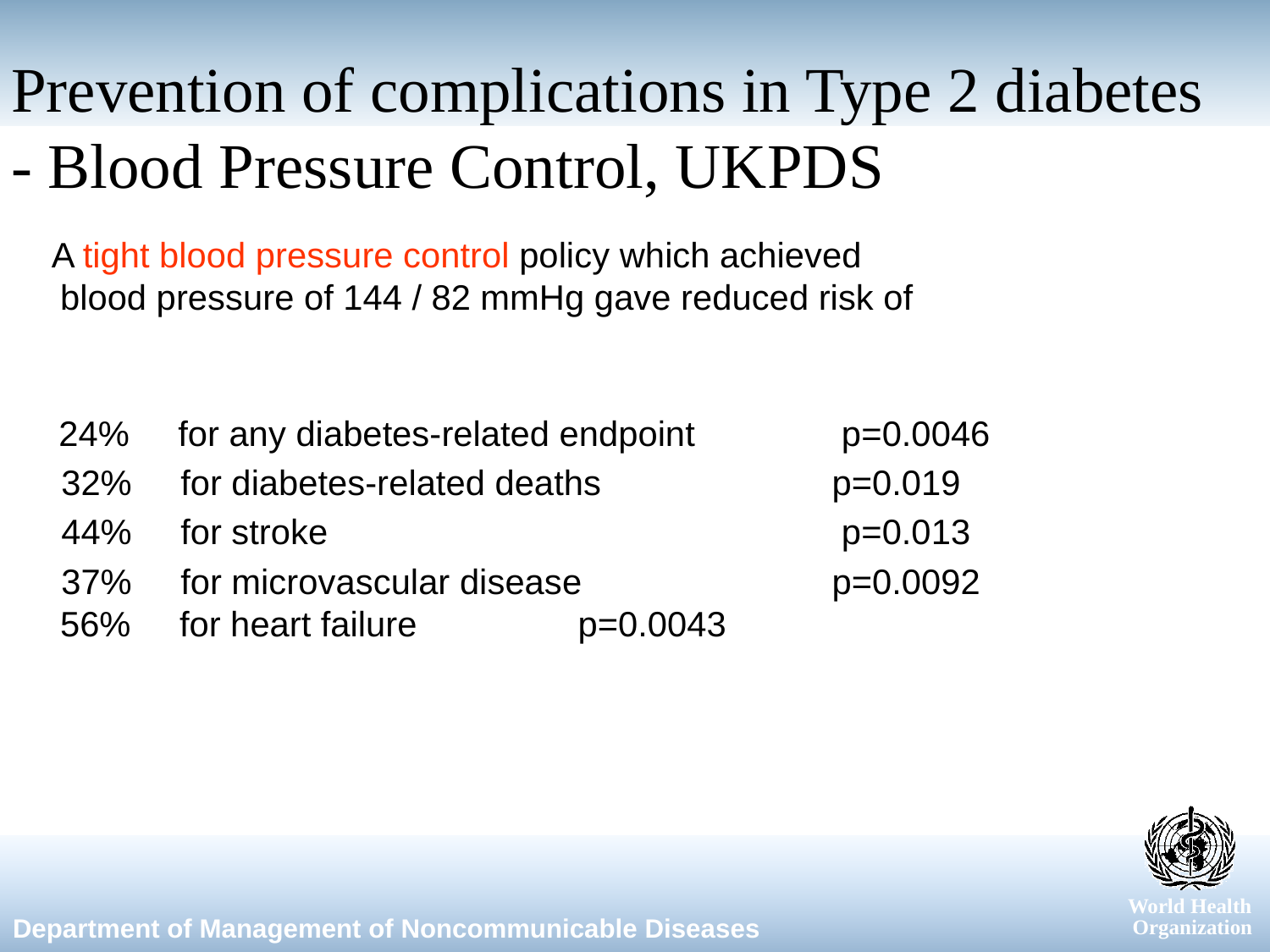

# Prevention of complications in Type 2 diabetes - Blood Pressure Control, UKPDS
    A tight blood pressure control policy which achieved
blood pressure of 144 / 82 mmHg gave reduced risk of

     24%     for any diabetes-related endpoint	  p=0.0046
     32%     for diabetes-related deaths	        	 p=0.019
     44%     for stroke                                                 	  p=0.013
     37%     for microvascular disease	         	 p=0.0092
56%     for heart failure	         	 p=0.0043